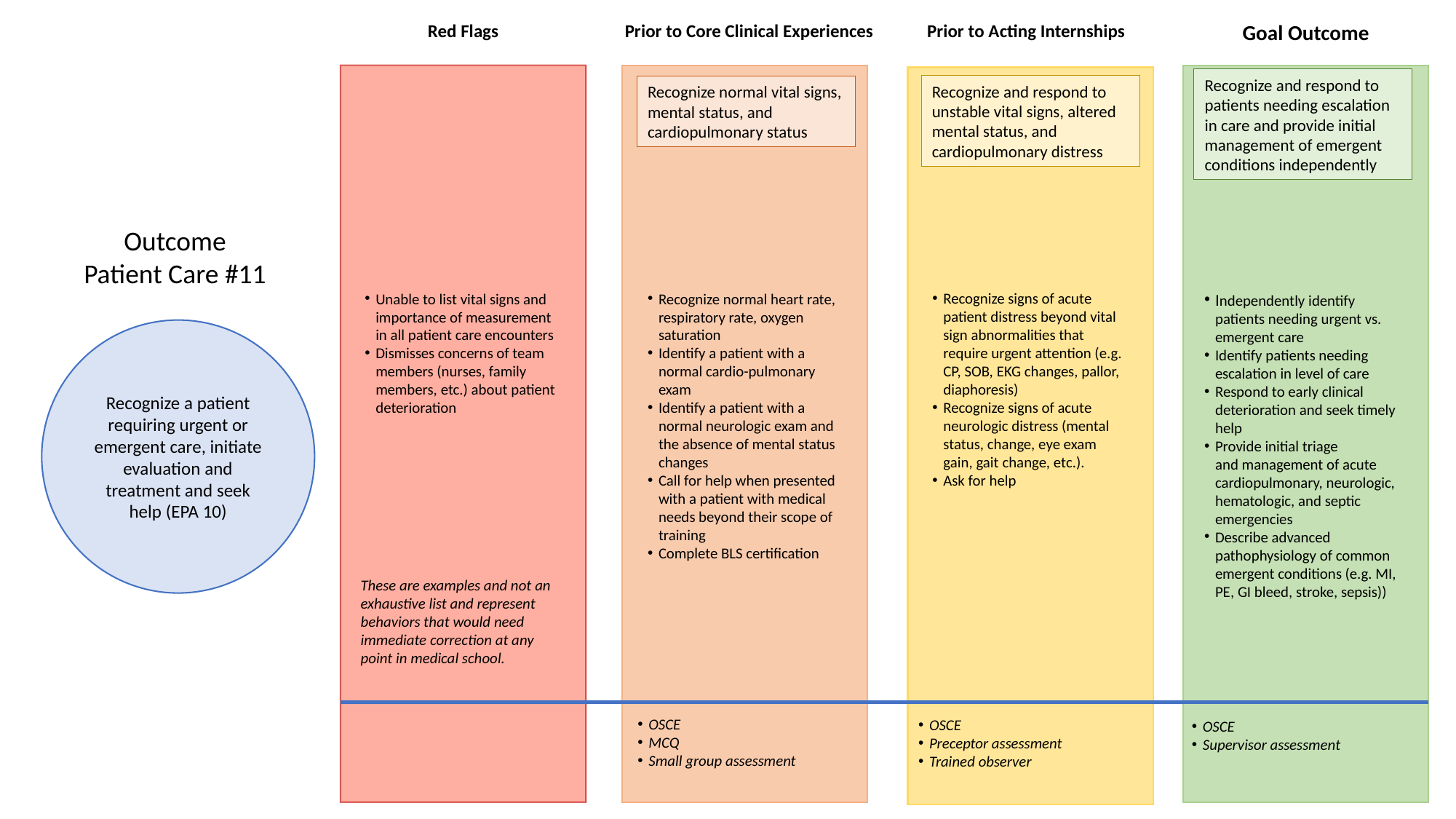

Red Flags
Prior to Core Clinical Experiences
Prior to Acting Internships
Goal Outcome

Recognize and respond to patients needing escalation in care and provide initial management of emergent conditions independently
Recognize and respond to unstable vital signs, altered mental status, and cardiopulmonary distress
Recognize normal vital signs, mental status, and cardiopulmonary status
Outcome
Patient Care #11
Unable to list vital signs and importance of measurement in all patient care encounters
Dismisses concerns of team members (nurses, family members, etc.) about patient deterioration
Recognize normal heart rate, respiratory rate, oxygen saturation
Identify a patient with a normal cardio-pulmonary exam
Identify a patient with a normal neurologic exam and the absence of mental status changes
Call for help when presented with a patient with medical needs beyond their scope of training
Complete BLS certification
Recognize signs of acute patient distress beyond vital sign abnormalities that require urgent attention (e.g. CP, SOB, EKG changes, pallor, diaphoresis)
Recognize signs of acute neurologic distress (mental status, change, eye exam gain, gait change, etc.).
Ask for help

Independently identify patients needing urgent vs. emergent care
Identify patients needing escalation in level of care
Respond to early clinical deterioration and seek timely help
Provide initial triage and management of acute cardiopulmonary, neurologic, hematologic, and septic emergencies
Describe advanced pathophysiology of common emergent conditions (e.g. MI, PE, GI bleed, stroke, sepsis))
Recognize a patient requiring urgent or emergent care, initiate evaluation and treatment and seek help (EPA 10)
These are examples and not an exhaustive list and represent behaviors that would need immediate correction at any point in medical school.
OSCE
MCQ
Small group assessment
OSCE
Preceptor assessment
Trained observer
OSCE
Supervisor assessment